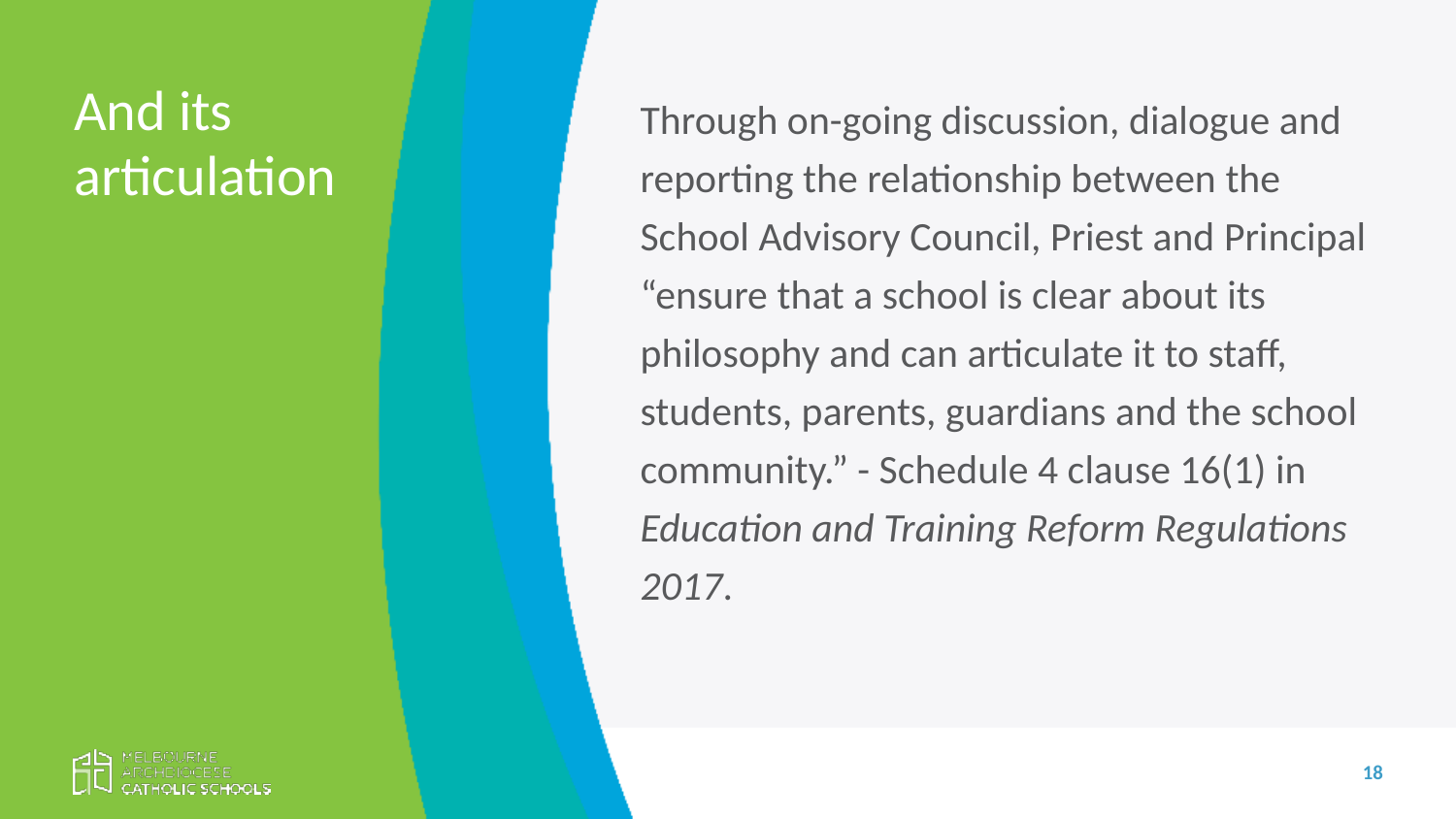

And its articulation
Through on-going discussion, dialogue and reporting the relationship between the School Advisory Council, Priest and Principal “ensure that a school is clear about its philosophy and can articulate it to staff, students, parents, guardians and the school community.” - Schedule 4 clause 16(1) in Education and Training Reform Regulations 2017.